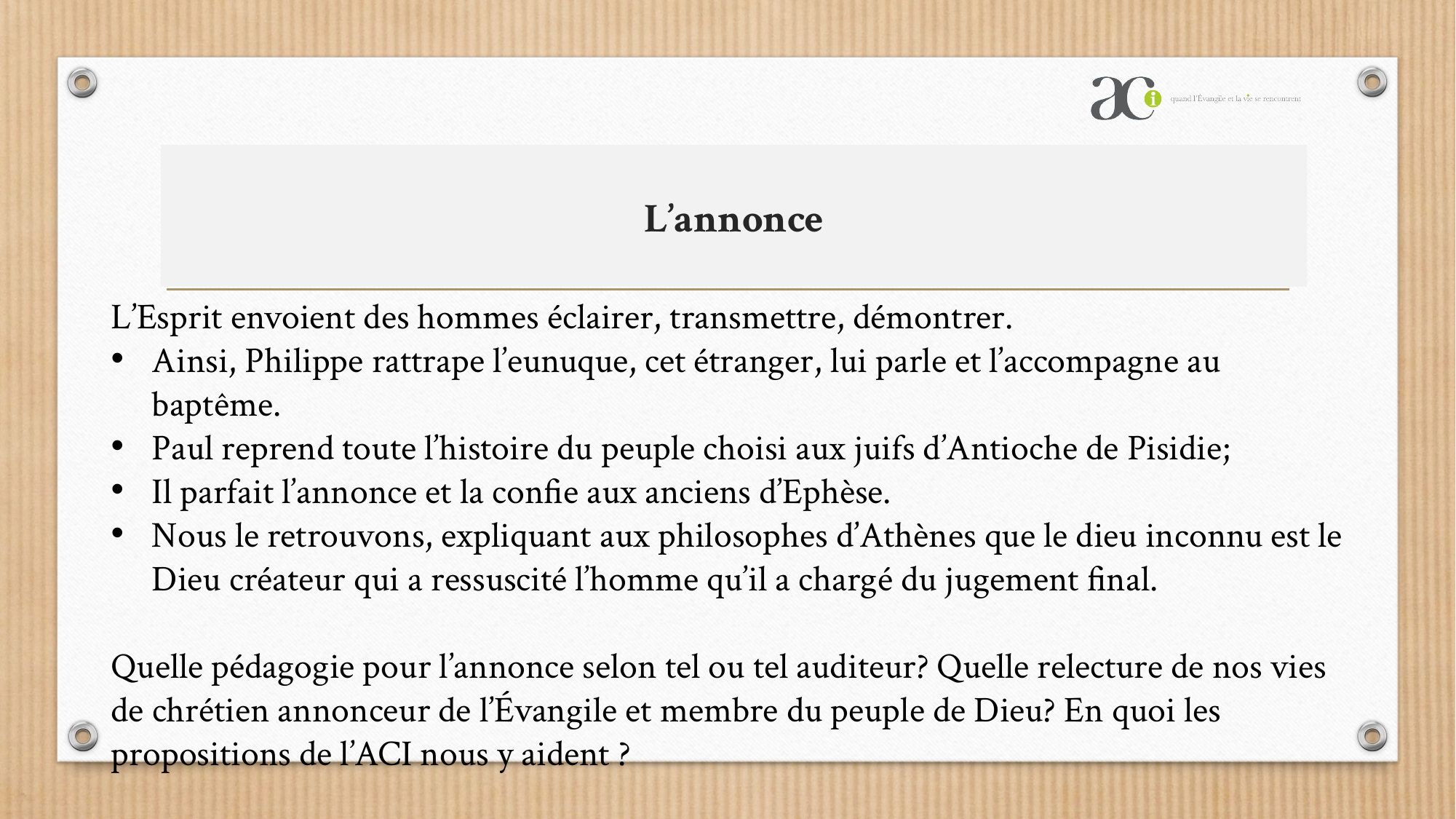

# L’annonce
L’Esprit envoient des hommes éclairer, transmettre, démontrer.
Ainsi, Philippe rattrape l’eunuque, cet étranger, lui parle et l’accompagne au baptême.
Paul reprend toute l’histoire du peuple choisi aux juifs d’Antioche de Pisidie;
Il parfait l’annonce et la confie aux anciens d’Ephèse.
Nous le retrouvons, expliquant aux philosophes d’Athènes que le dieu inconnu est le Dieu créateur qui a ressuscité l’homme qu’il a chargé du jugement final.

Quelle pédagogie pour l’annonce selon tel ou tel auditeur? Quelle relecture de nos vies de chrétien annonceur de l’Évangile et membre du peuple de Dieu? En quoi les propositions de l’ACI nous y aident ?